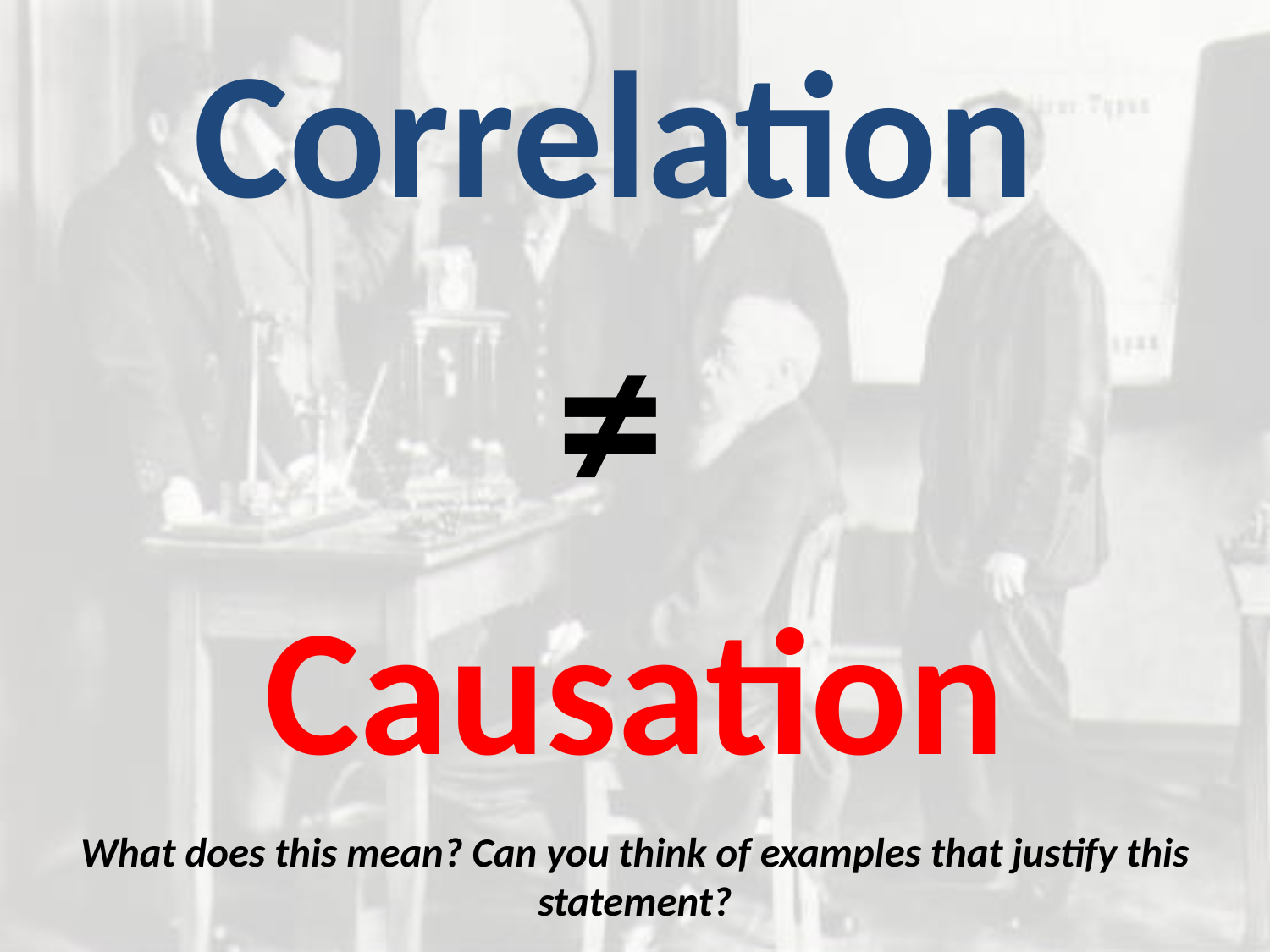

Correlation
≠
Causation

What does this mean? Can you think of examples that justify this statement?